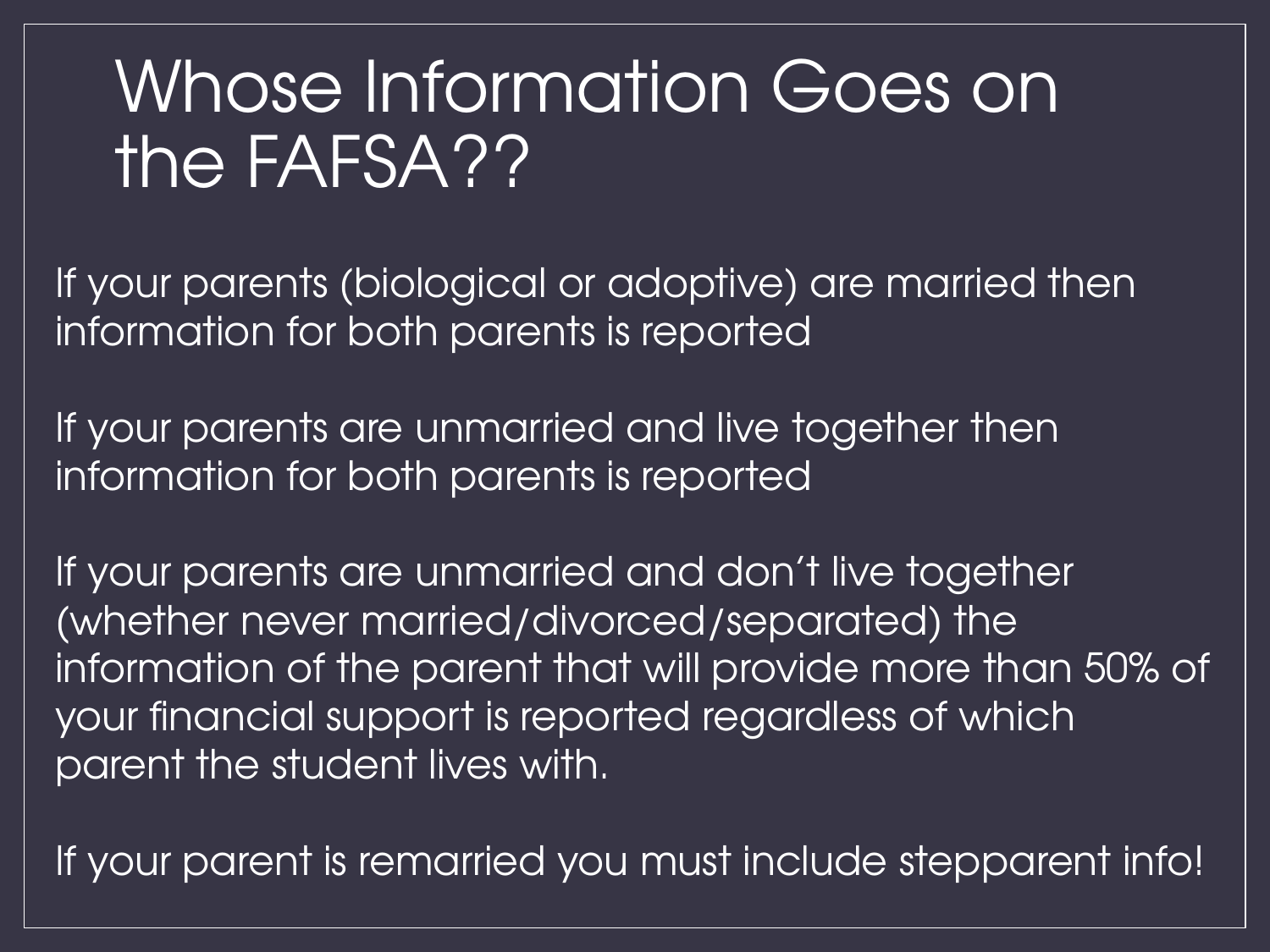

# Whose Information Goes on the FAFSA??
If your parents (biological or adoptive) are married then information for both parents is reported

If your parents are unmarried and live together then information for both parents is reported

If your parents are unmarried and don’t live together (whether never married/divorced/separated) the information of the parent that will provide more than 50% of your financial support is reported regardless of which parent the student lives with.

If your parent is remarried you must include stepparent info!